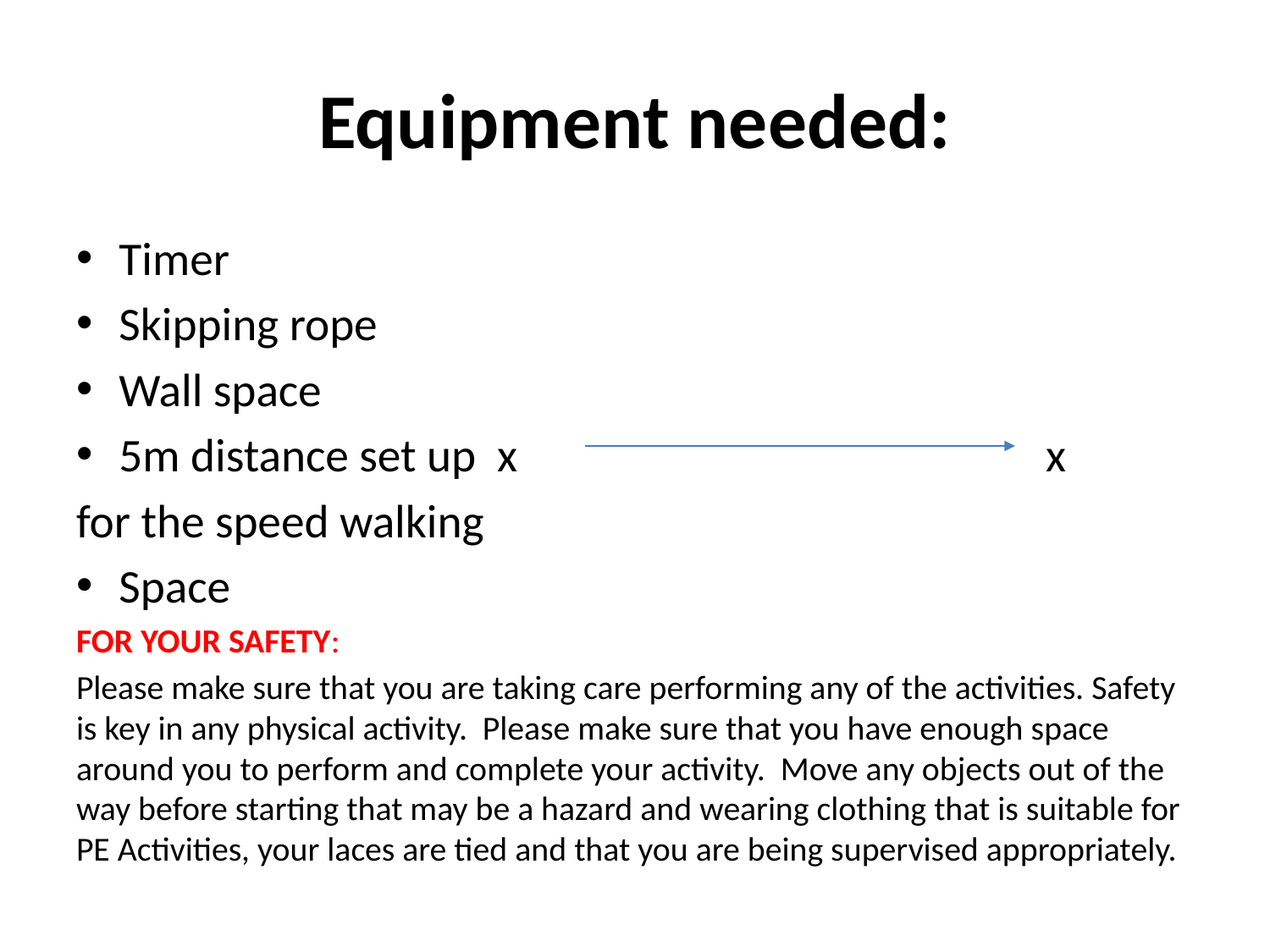

# Equipment needed:
Timer
Skipping rope
Wall space
5m distance set up  x                                                  x
for the speed walking
Space
FOR YOUR SAFETY:
Please make sure that you are taking care performing any of the activities. Safety is key in any physical activity.  Please make sure that you have enough space around you to perform and complete your activity.  Move any objects out of the way before starting that may be a hazard and wearing clothing that is suitable for PE Activities, your laces are tied and that you are being supervised appropriately.